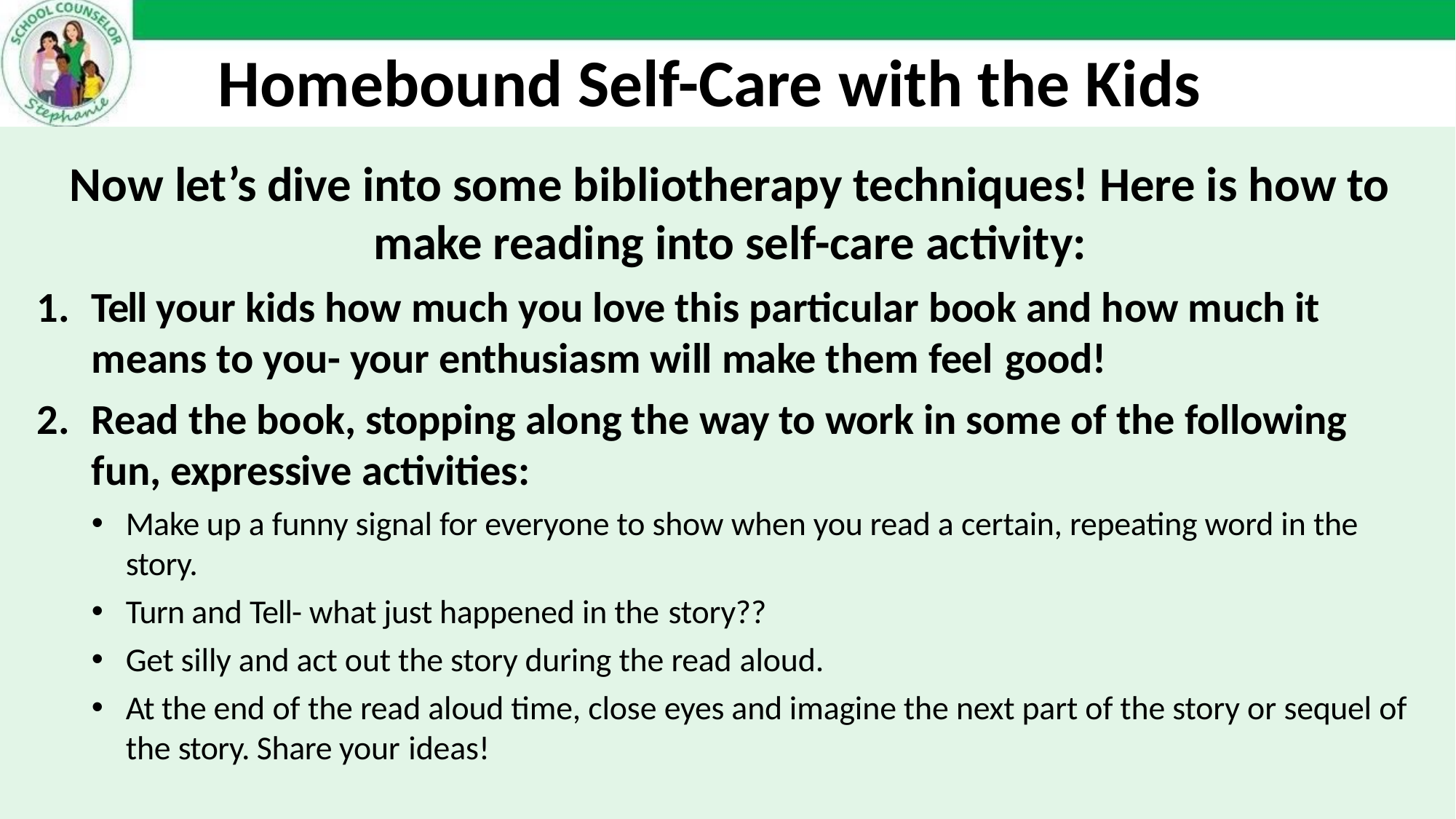

# Homebound Self-Care with the Kids
Now let’s dive into some bibliotherapy techniques! Here is how to
make reading into self-care activity:
Tell your kids how much you love this particular book and how much it  means to you- your enthusiasm will make them feel good!
Read the book, stopping along the way to work in some of the following  fun, expressive activities:
Make up a funny signal for everyone to show when you read a certain, repeating word in the  story.
Turn and Tell- what just happened in the story??
Get silly and act out the story during the read aloud.
At the end of the read aloud time, close eyes and imagine the next part of the story or sequel of  the story. Share your ideas!